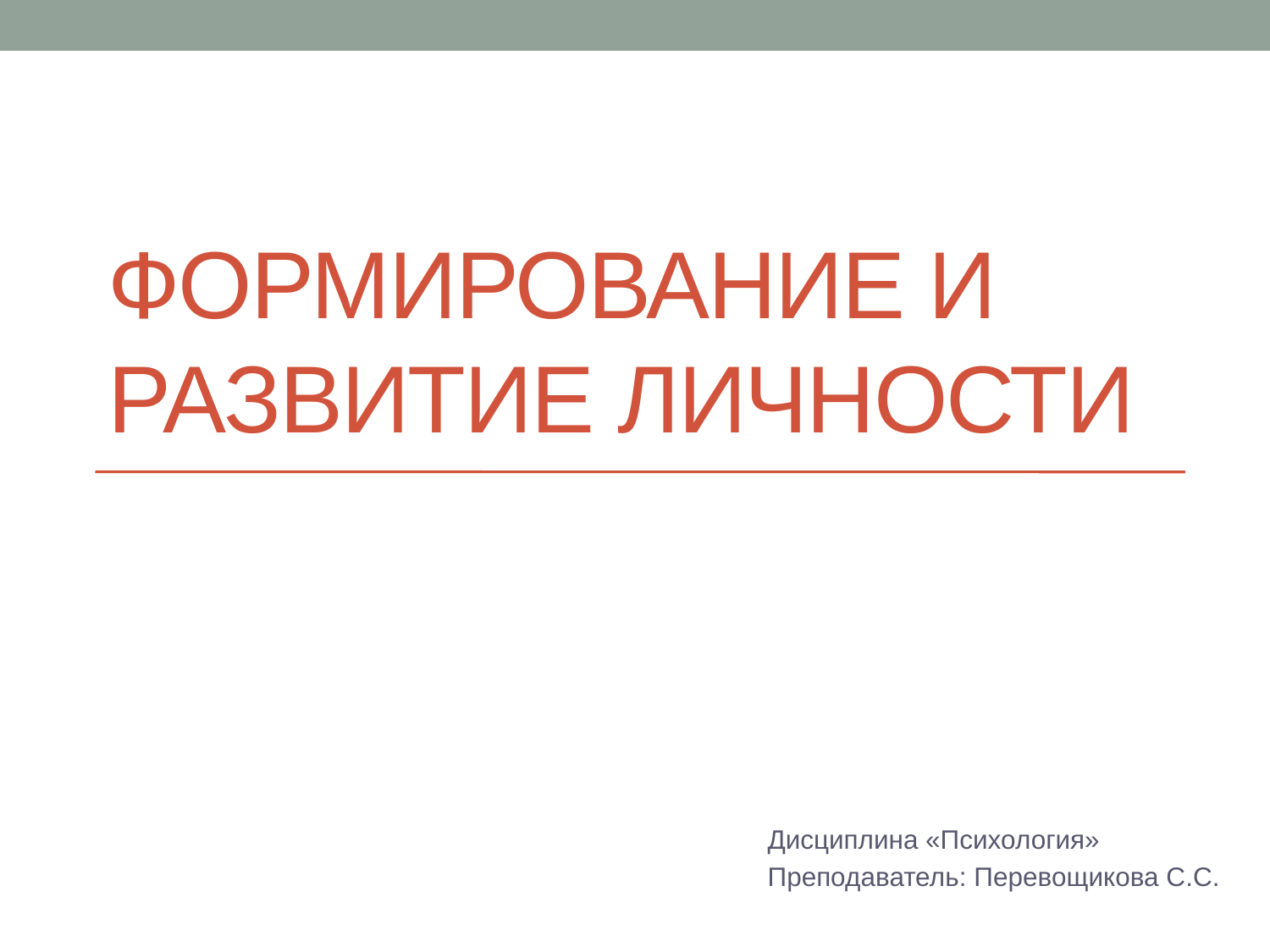

# Формирование и развитие личности
Дисциплина «Психология»
Преподаватель: Перевощикова С.С.